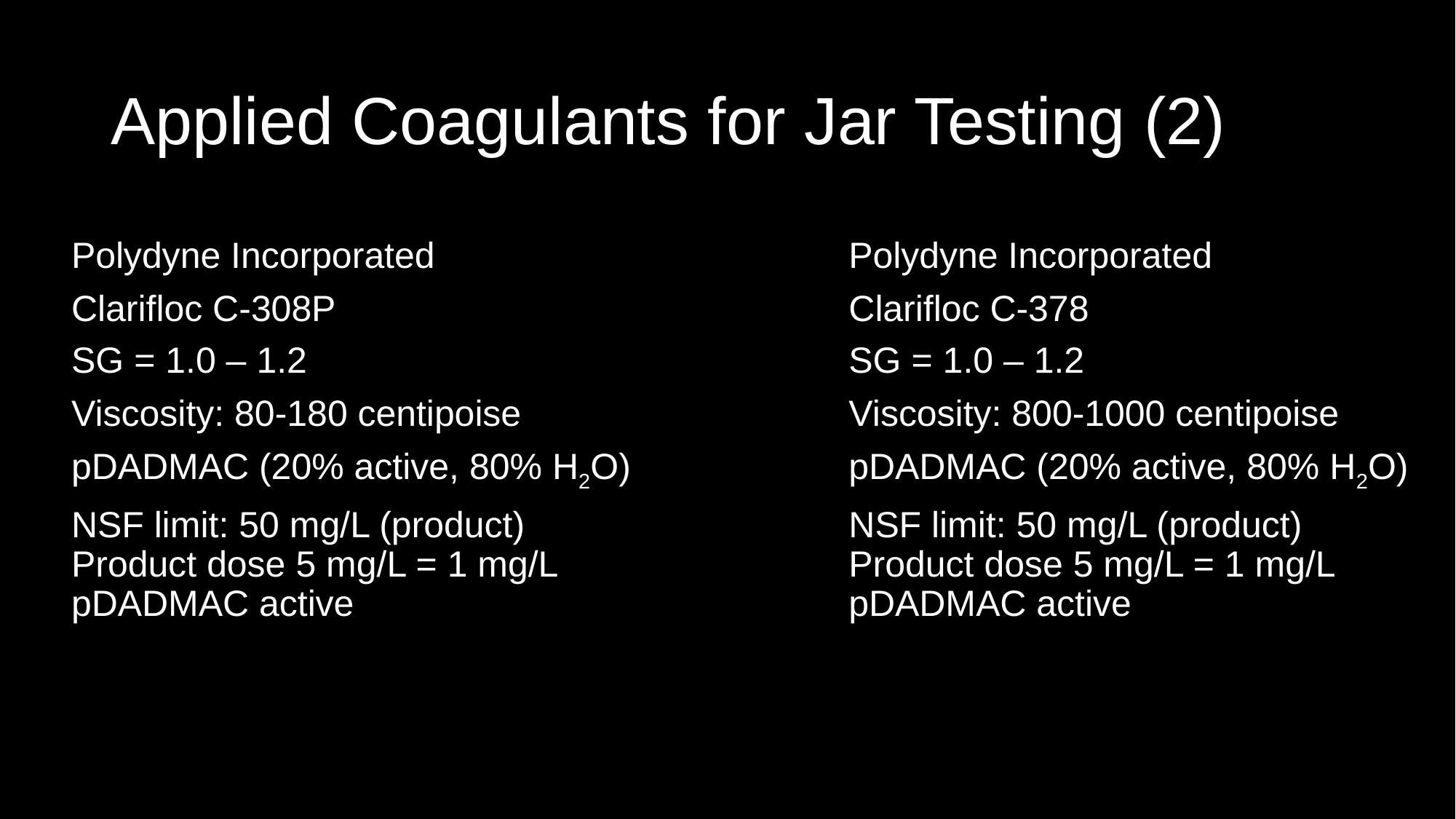

# Applied Coagulants for Jar Testing (2)
Polydyne Incorporated
Clarifloc C-308P
SG = 1.0 – 1.2
Viscosity: 80-180 centipoise
pDADMAC (20% active, 80% H2O)
NSF limit: 50 mg/L (product)
Product dose 5 mg/L = 1 mg/L pDADMAC active
Polydyne Incorporated
Clarifloc C-378
SG = 1.0 – 1.2
Viscosity: 800-1000 centipoise
pDADMAC (20% active, 80% H2O)
NSF limit: 50 mg/L (product)
Product dose 5 mg/L = 1 mg/L pDADMAC active